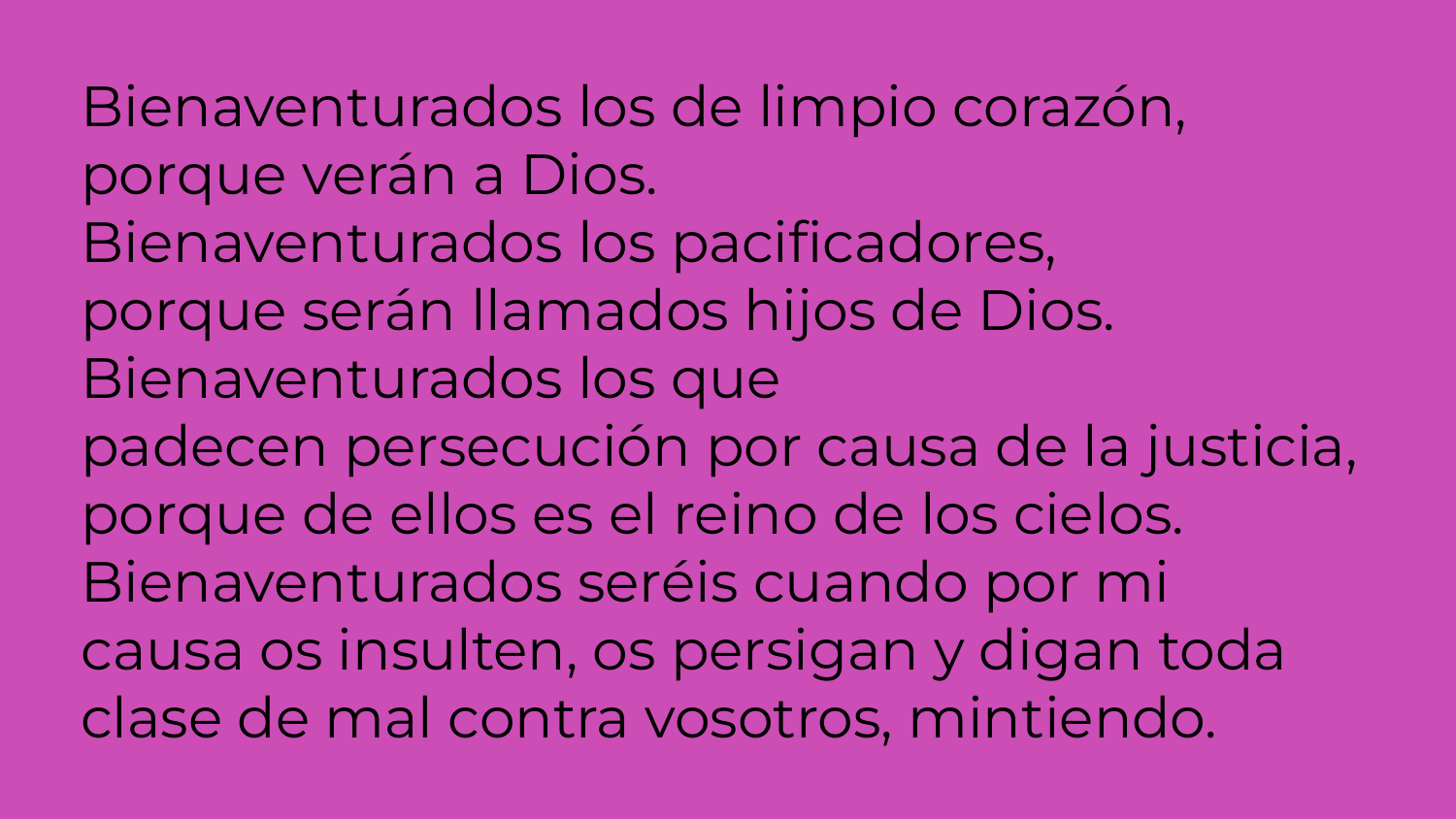

Bienaventurados los de limpio corazón,
porque verán a Dios.
Bienaventurados los pacificadores,
porque serán llamados hijos de Dios.
Bienaventurados los que padecen persecución por causa de la justicia,
porque de ellos es el reino de los cielos.
Bienaventurados seréis cuando por mi causa os insulten, os persigan y digan toda clase de mal contra vosotros, mintiendo.